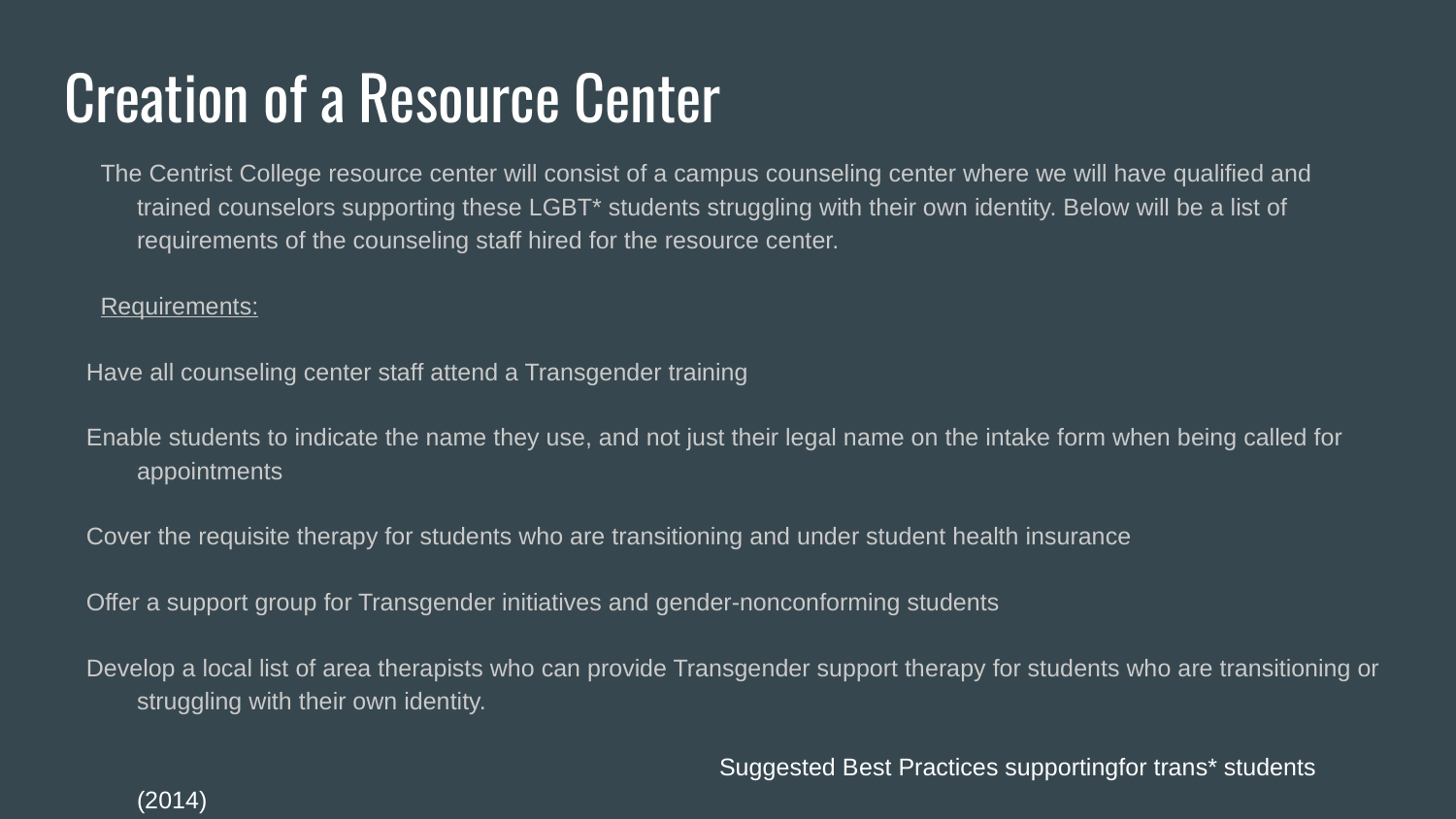

# Creation of a Resource Center
The Centrist College resource center will consist of a campus counseling center where we will have qualified and trained counselors supporting these LGBT* students struggling with their own identity. Below will be a list of requirements of the counseling staff hired for the resource center.
Requirements:
Have all counseling center staff attend a Transgender training
Enable students to indicate the name they use, and not just their legal name on the intake form when being called for appointments
Cover the requisite therapy for students who are transitioning and under student health insurance
Offer a support group for Transgender initiatives and gender-nonconforming students
Develop a local list of area therapists who can provide Transgender support therapy for students who are transitioning or struggling with their own identity.
					Suggested Best Practices supportingfor trans* students (2014)